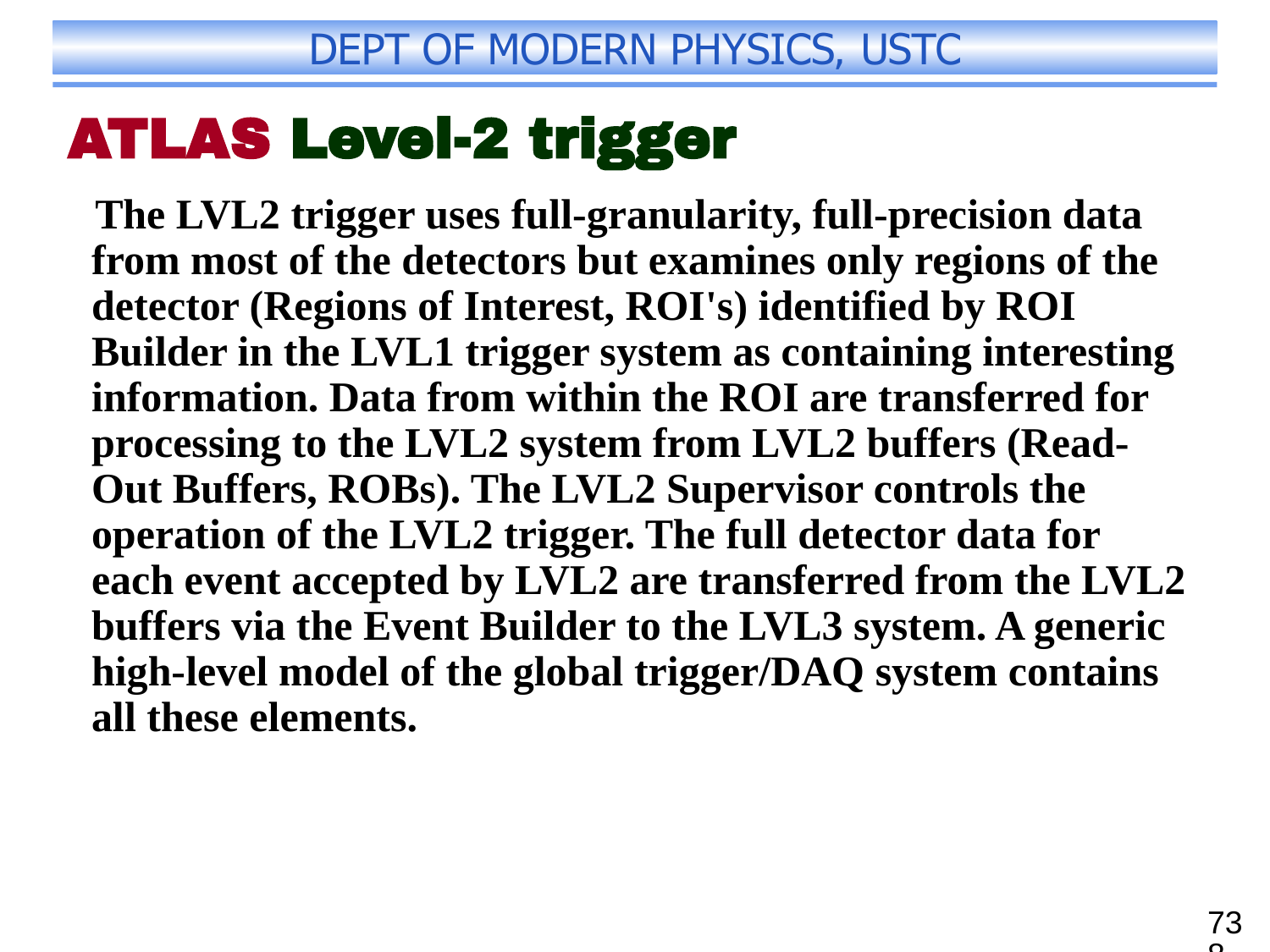

# ATLAS Level-2 trigger
The LVL2 trigger uses full-granularity, full-precision data from most of the detectors but examines only regions of the detector (Regions of Interest, ROI's) identified by ROI Builder in the LVL1 trigger system as containing interesting information. Data from within the ROI are transferred for processing to the LVL2 system from LVL2 buffers (Read-Out Buffers, ROBs). The LVL2 Supervisor controls the operation of the LVL2 trigger. The full detector data for each event accepted by LVL2 are transferred from the LVL2 buffers via the Event Builder to the LVL3 system. A generic high-level model of the global trigger/DAQ system contains all these elements.
738